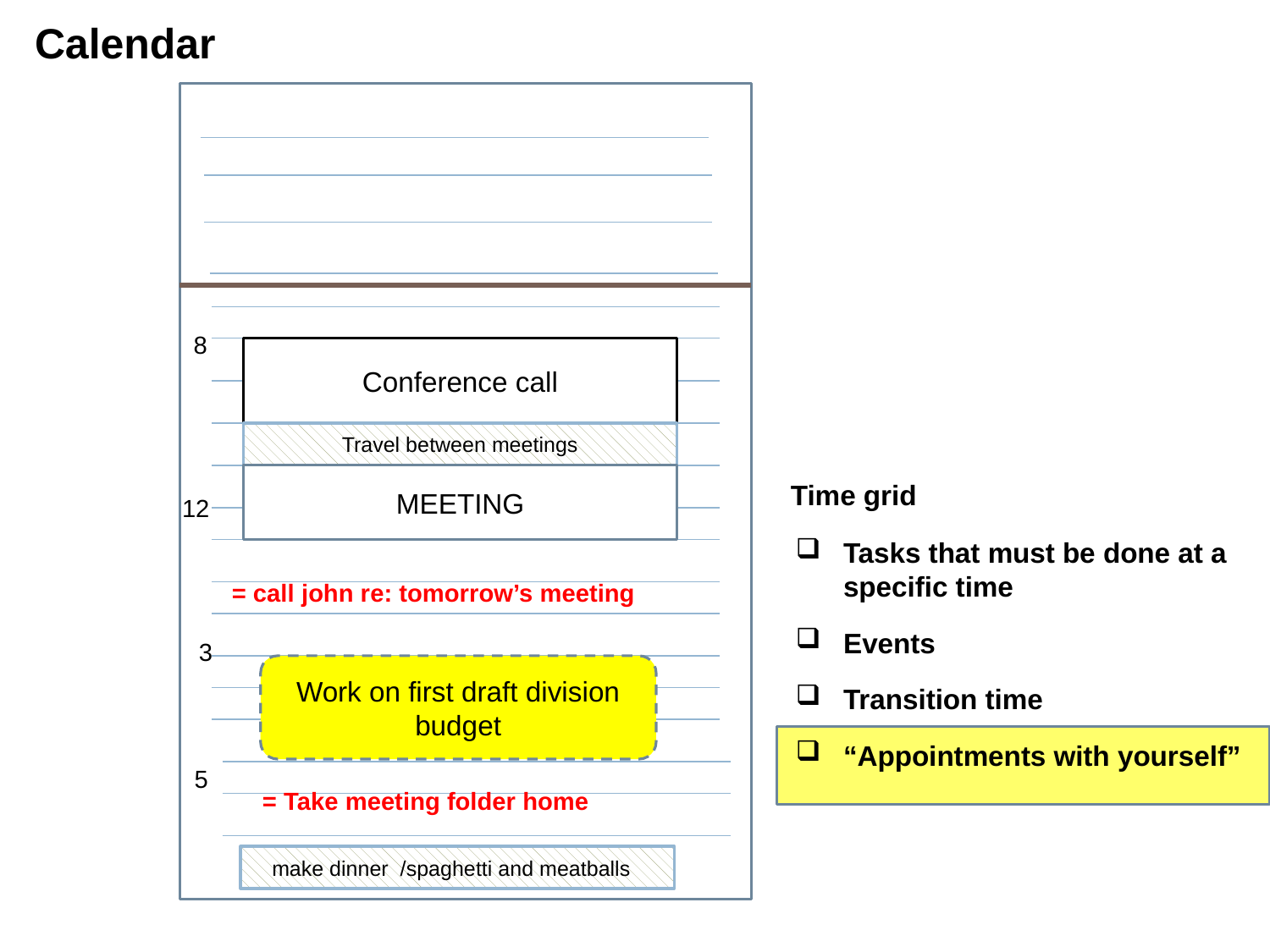

Calendar

8
Conference call

Time grid
Tasks that must be done at a  specific time
Events
Transition time
“Appointments with yourself”

Travel between meetings
MEETING
12
= call john re: tomorrow’s meeting
3
Work on first draft division budget

5
= Take meeting folder home
make dinner  /spaghetti and meatballs